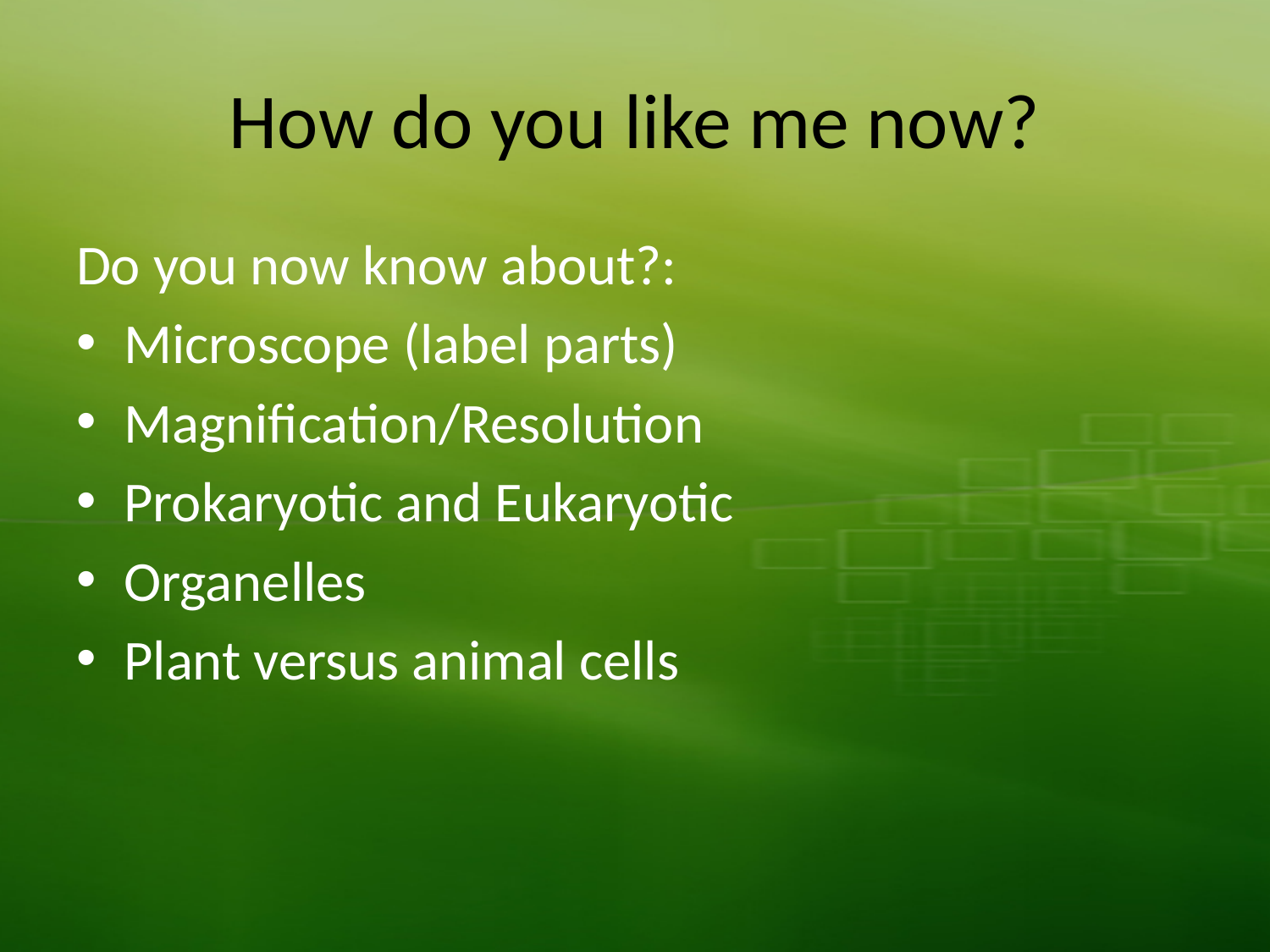

# How do you like me now?
Do you now know about?:
Microscope (label parts)
Magnification/Resolution
Prokaryotic and Eukaryotic
Organelles
Plant versus animal cells